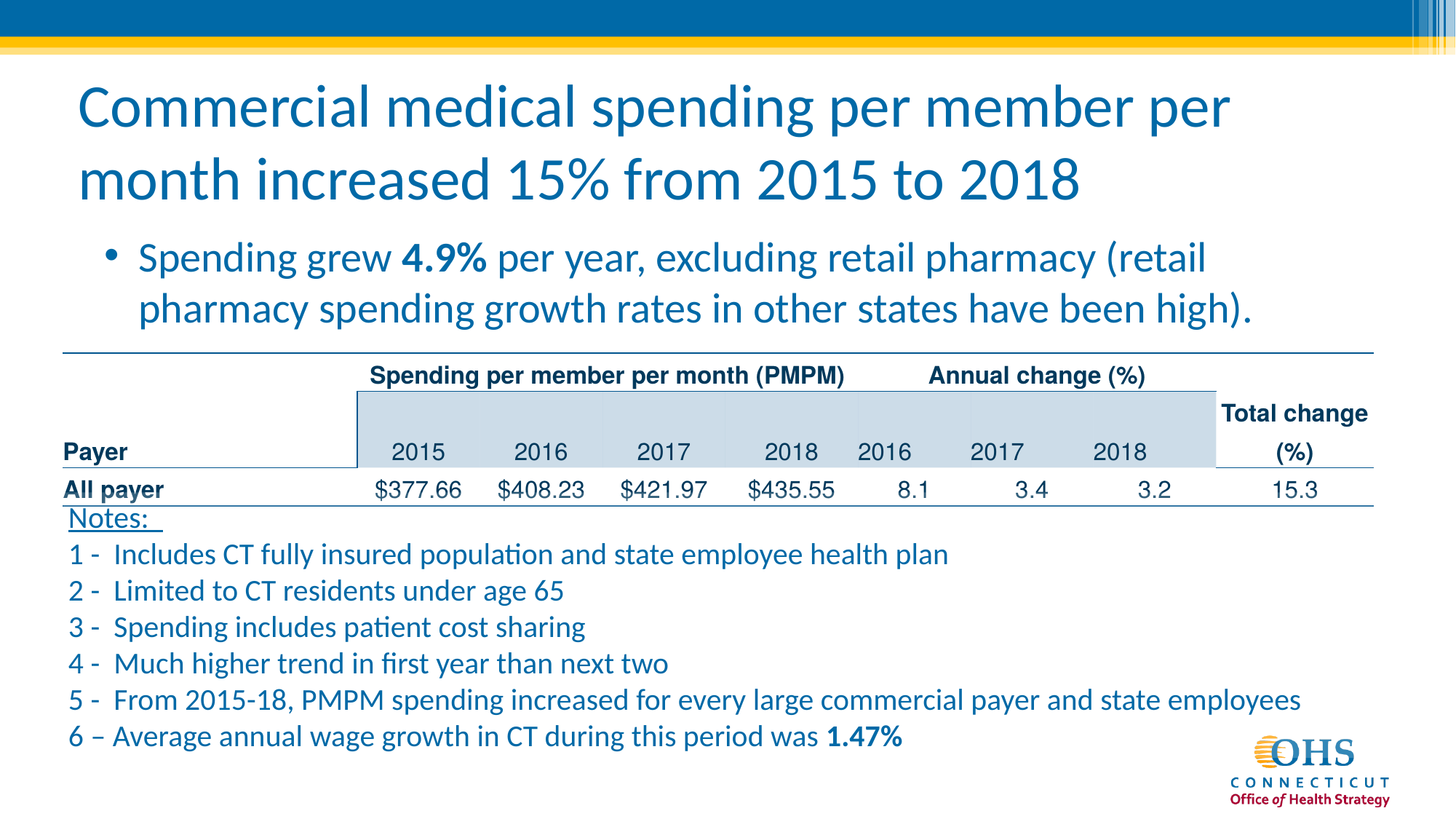

# Commercial medical spending per member per month increased 15% from 2015 to 2018
Spending grew 4.9% per year, excluding retail pharmacy (retail pharmacy spending growth rates in other states have been high).
| Payer | Spending per member per month (PMPM) |  |  |  | Annual change (%) |  |  | Total change (%) |
| --- | --- | --- | --- | --- | --- | --- | --- | --- |
|  | 2015 | 2016 | 2017 | 2018 | 2016 | 2017 | 2018 |  |
| All payer | $377.66 | $408.23 | $421.97 | $435.55 | 8.1 | 3.4 | 3.2 | 15.3 |
Notes:
1 -  Includes CT fully insured population and state employee health plan
2 -  Limited to CT residents under age 65
3 -  Spending includes patient cost sharing
4 -  Much higher trend in first year than next two
5 -  From 2015-18, PMPM spending increased for every large commercial payer and state employees
6 – Average annual wage growth in CT during this period was 1.47%